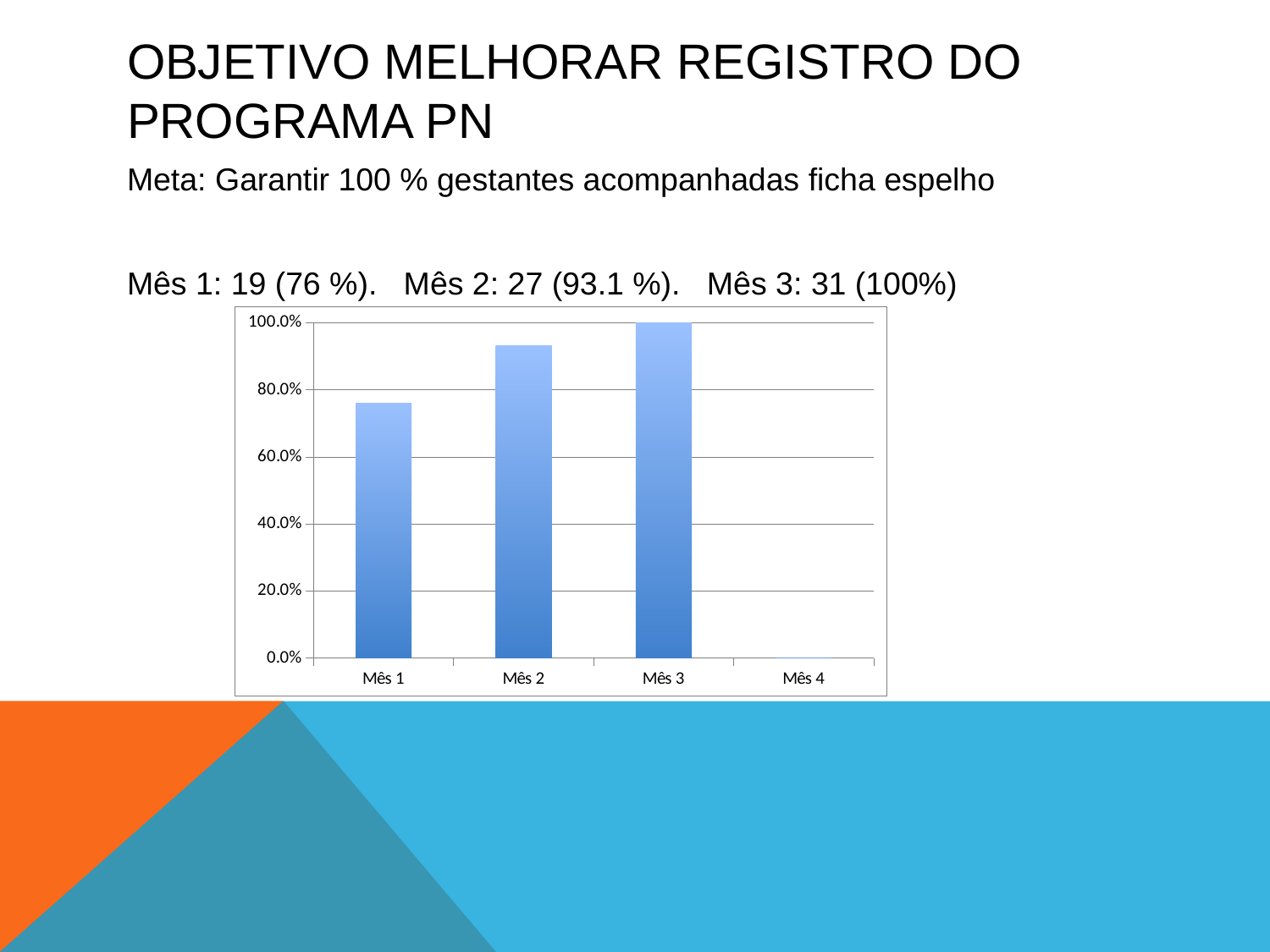

# Objetivo melhorar registro do programa pn
Meta: Garantir 100 % gestantes acompanhadas ficha espelho

Mês 1: 19 (76 %).   Mês 2: 27 (93.1 %).   Mês 3: 31 (100%)

### Chart

| Category | Proporção de gestantes com registro na ficha de acompanhamento/espelho de pré-natal |
|---|---|
| Mês 1 | 0.76 |
| Mês 2 | 0.9310344827586207 |
| Mês 3 | 1.0 |
| Mês 4 | 0.0 |